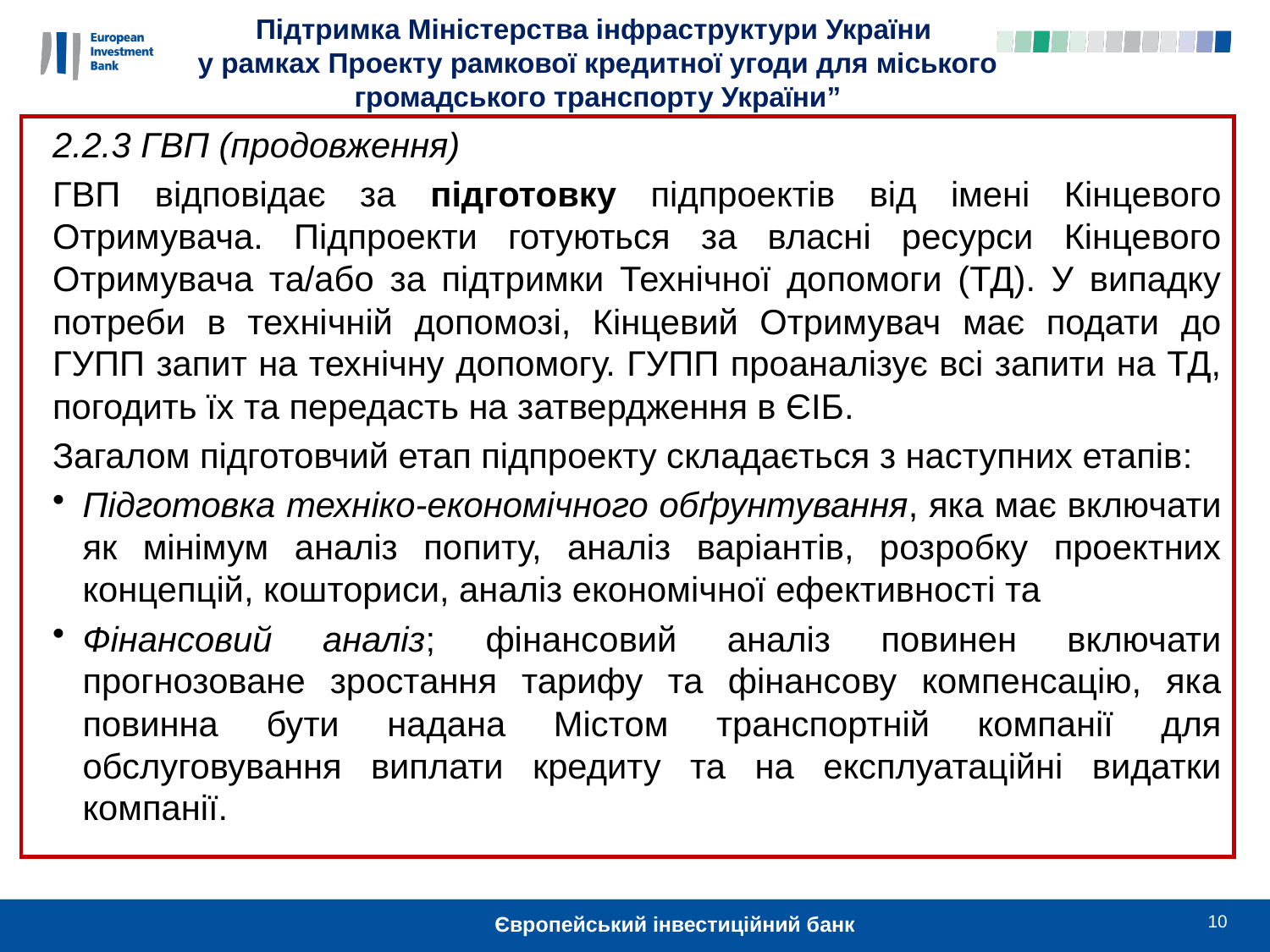

Підтримка Міністерства інфраструктури України
у рамках Проекту рамкової кредитної угоди для міського громадського транспорту України”

2.2.3 ГВП (продовження)
ГВП відповідає за підготовку підпроектів від імені Кінцевого Отримувача. Підпроекти готуються за власні ресурси Кінцевого Отримувача та/або за підтримки Технічної допомоги (ТД). У випадку потреби в технічній допомозі, Кінцевий Отримувач має подати до ГУПП запит на технічну допомогу. ГУПП проаналізує всі запити на ТД, погодить їх та передасть на затвердження в ЄІБ.
Загалом підготовчий етап підпроекту складається з наступних етапів:
Підготовка техніко-економічного обґрунтування, яка має включати як мінімум аналіз попиту, аналіз варіантів, розробку проектних концепцій, кошториси, аналіз економічної ефективності та
Фінансовий аналіз; фінансовий аналіз повинен включати прогнозоване зростання тарифу та фінансову компенсацію, яка повинна бути надана Містом транспортній компанії для обслуговування виплати кредиту та на експлуатаційні видатки компанії.

10
Європейський інвестиційний банк